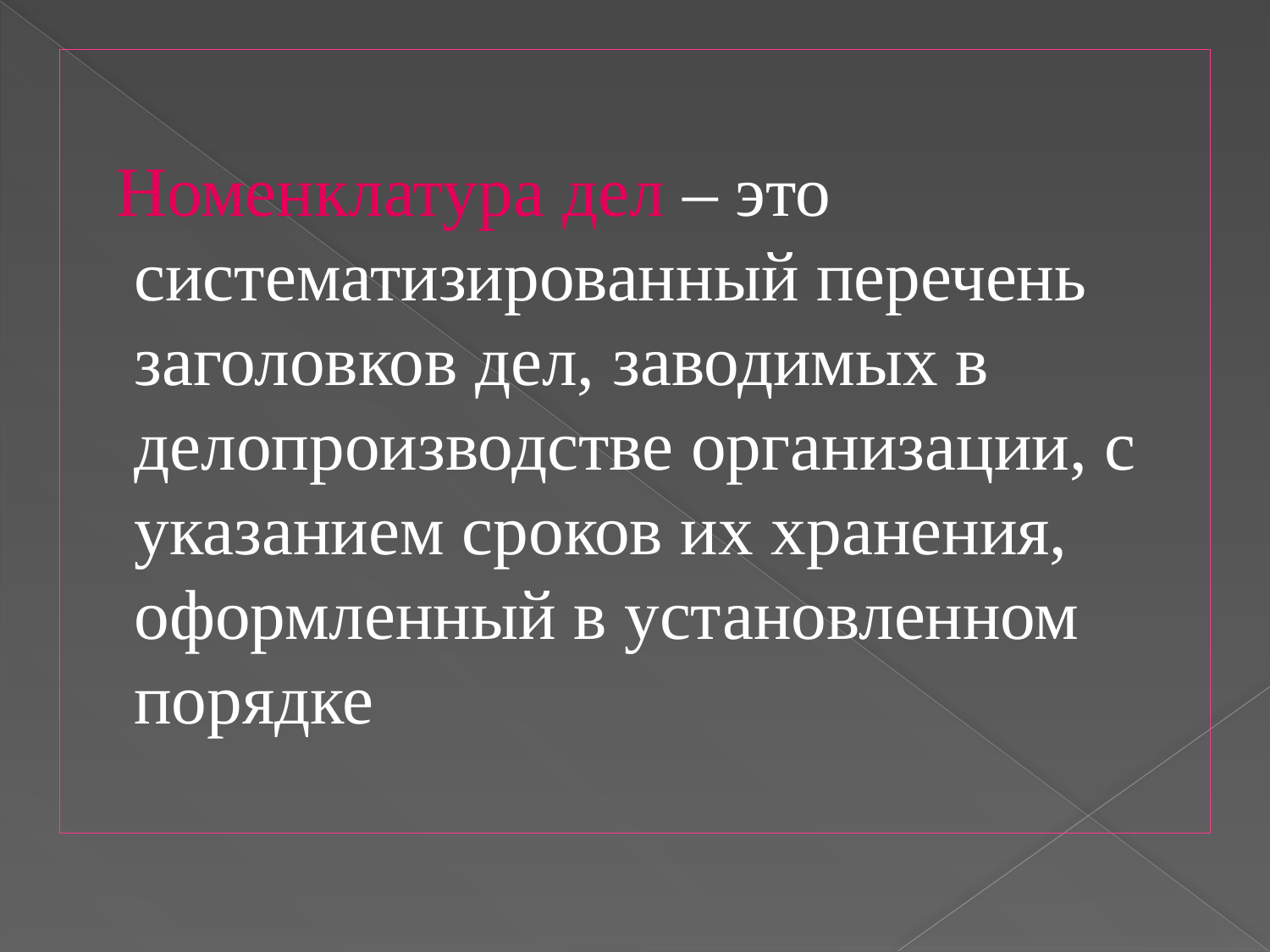

Номенклатура дел – это систематизированный перечень заголовков дел, заводимых в делопроизводстве организации, с указанием сроков их хранения, оформленный в установленном порядке